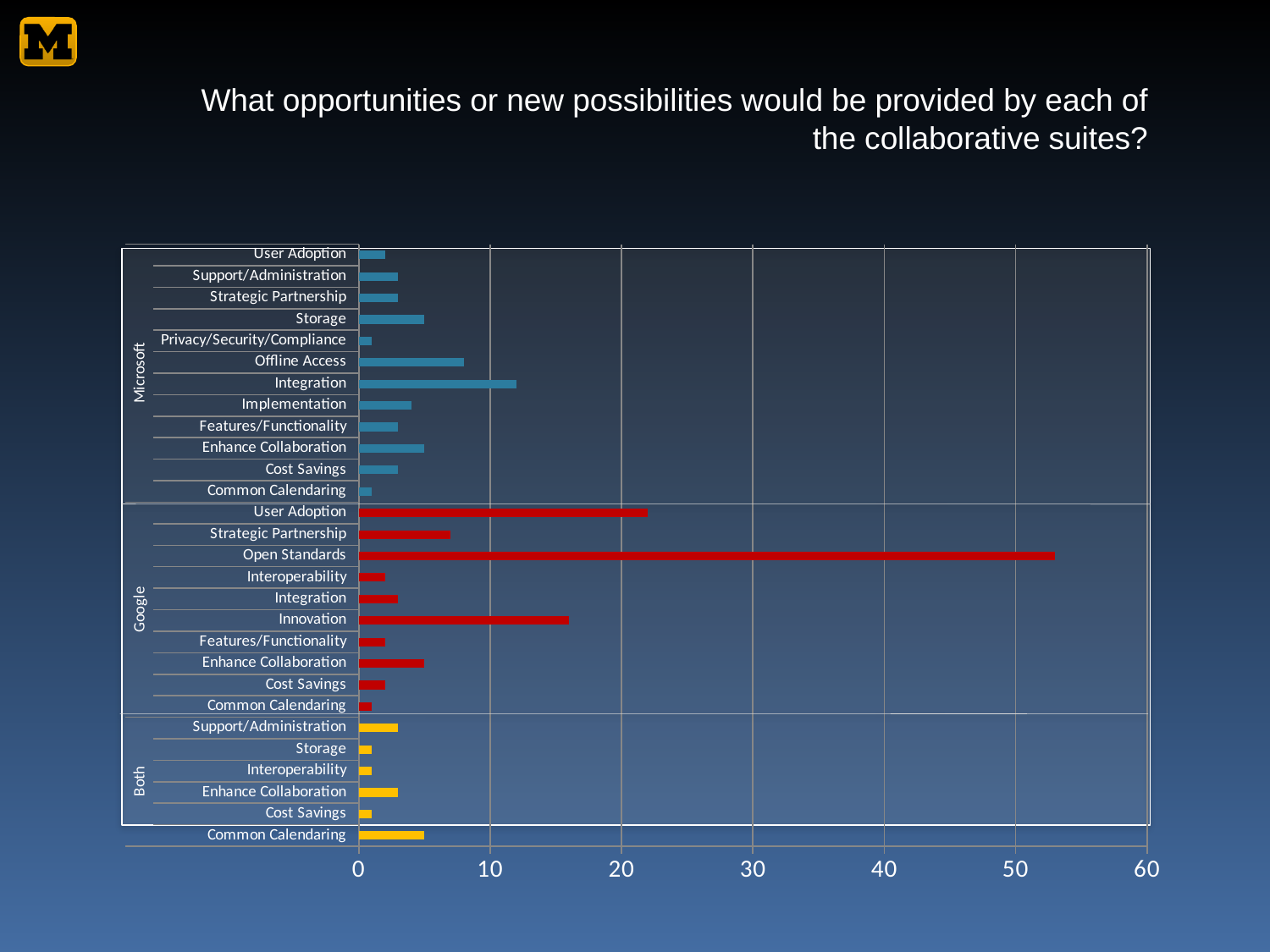

# What opportunities or new possibilities would be provided by each of the collaborative suites?

### Chart

| Category | Total |
|---|---|
| Common Calendaring | 5.0 |
| Cost Savings | 1.0 |
| Enhance Collaboration | 3.0 |
| Interoperability | 1.0 |
| Storage | 1.0 |
| Support/Administration | 3.0 |
| Common Calendaring | 1.0 |
| Cost Savings | 2.0 |
| Enhance Collaboration | 5.0 |
| Features/Functionality | 2.0 |
| Innovation | 16.0 |
| Integration | 3.0 |
| Interoperability | 2.0 |
| Open Standards | 53.0 |
| Strategic Partnership | 7.0 |
| User Adoption | 22.0 |
| Common Calendaring | 1.0 |
| Cost Savings | 3.0 |
| Enhance Collaboration | 5.0 |
| Features/Functionality | 3.0 |
| Implementation | 4.0 |
| Integration | 12.0 |
| Offline Access | 8.0 |
| Privacy/Security/Compliance | 1.0 |
| Storage | 5.0 |
| Strategic Partnership | 3.0 |
| Support/Administration | 3.0 |
| User Adoption | 2.0 |